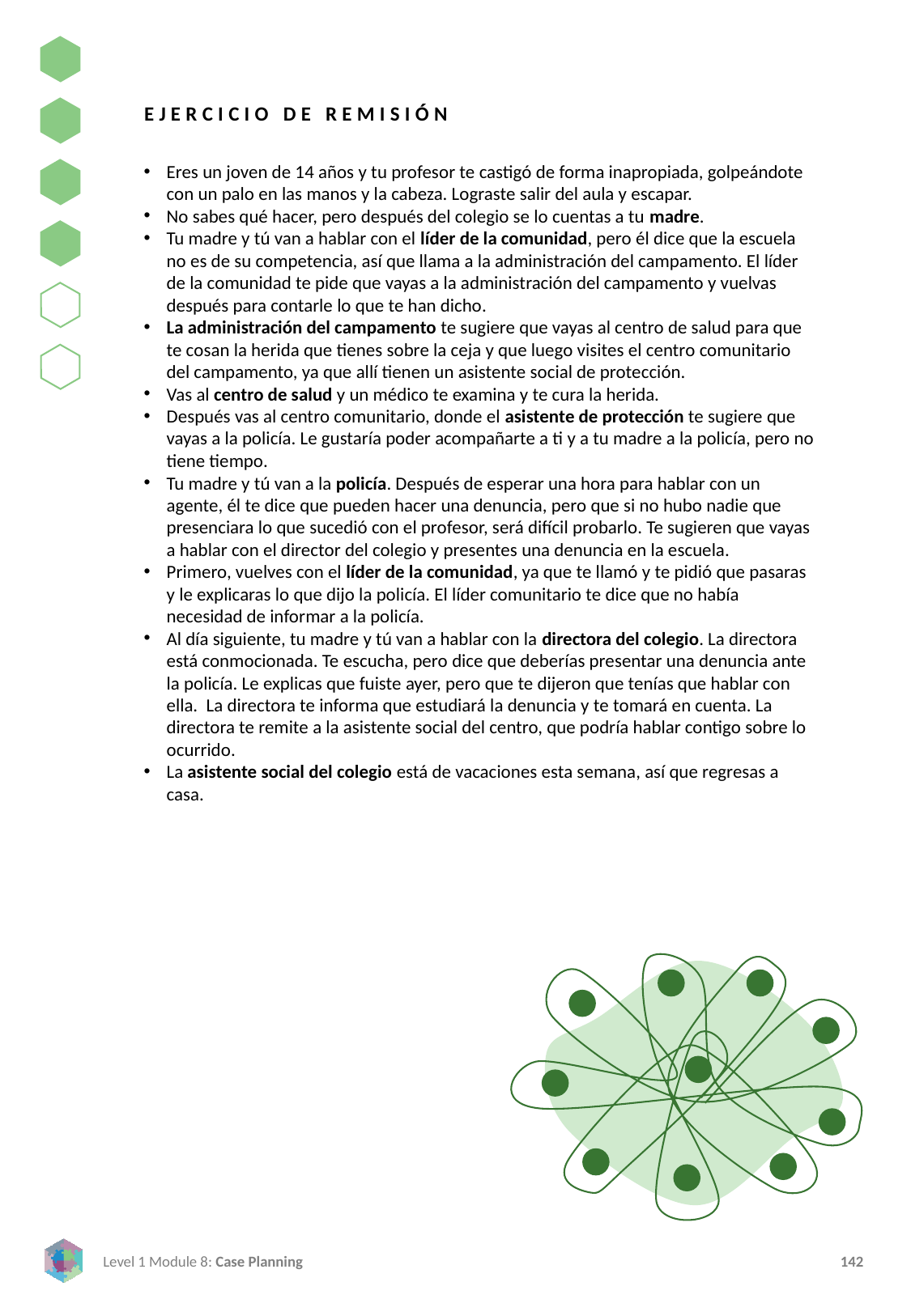

EJERCICIO DE REMISIÓN

Eres un joven de 14 años y tu profesor te castigó de forma inapropiada, golpeándote con un palo en las manos y la cabeza. Lograste salir del aula y escapar.
No sabes qué hacer, pero después del colegio se lo cuentas a tu madre.
Tu madre y tú van a hablar con el líder de la comunidad, pero él dice que la escuela no es de su competencia, así que llama a la administración del campamento. El líder de la comunidad te pide que vayas a la administración del campamento y vuelvas después para contarle lo que te han dicho.
La administración del campamento te sugiere que vayas al centro de salud para que te cosan la herida que tienes sobre la ceja y que luego visites el centro comunitario del campamento, ya que allí tienen un asistente social de protección.
Vas al centro de salud y un médico te examina y te cura la herida.
Después vas al centro comunitario, donde el asistente de protección te sugiere que vayas a la policía. Le gustaría poder acompañarte a ti y a tu madre a la policía, pero no tiene tiempo.
Tu madre y tú van a la policía. Después de esperar una hora para hablar con un agente, él te dice que pueden hacer una denuncia, pero que si no hubo nadie que presenciara lo que sucedió con el profesor, será difícil probarlo. Te sugieren que vayas a hablar con el director del colegio y presentes una denuncia en la escuela.
Primero, vuelves con el líder de la comunidad, ya que te llamó y te pidió que pasaras y le explicaras lo que dijo la policía. El líder comunitario te dice que no había necesidad de informar a la policía.
Al día siguiente, tu madre y tú van a hablar con la directora del colegio. La directora está conmocionada. Te escucha, pero dice que deberías presentar una denuncia ante la policía. Le explicas que fuiste ayer, pero que te dijeron que tenías que hablar con ella.  La directora te informa que estudiará la denuncia y te tomará en cuenta. La directora te remite a la asistente social del centro, que podría hablar contigo sobre lo ocurrido.
La asistente social del colegio está de vacaciones esta semana, así que regresas a casa.